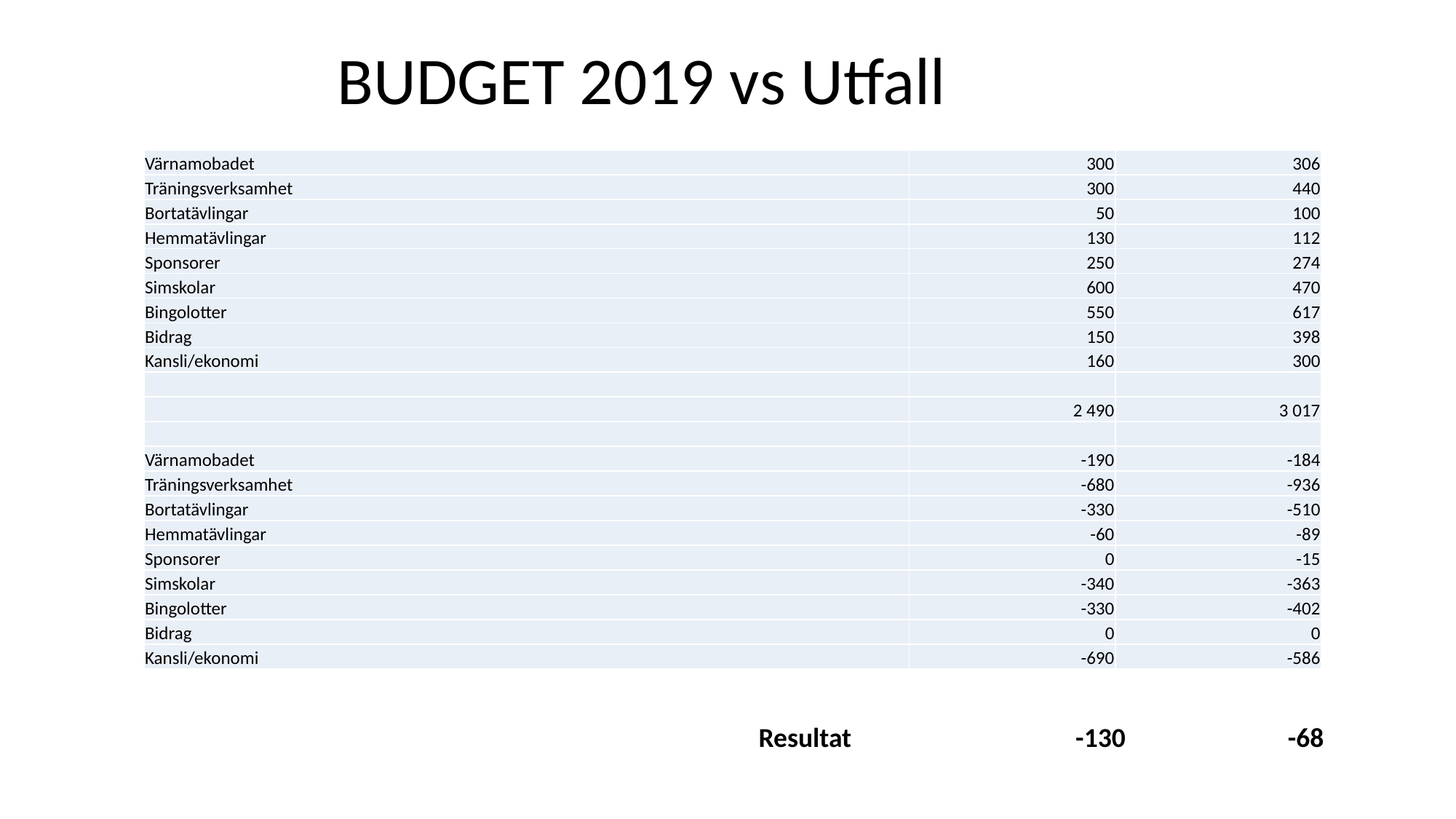

# BUDGET 2019 vs Utfall
| Värnamobadet | 300 | 306 |
| --- | --- | --- |
| Träningsverksamhet | 300 | 440 |
| Bortatävlingar | 50 | 100 |
| Hemmatävlingar | 130 | 112 |
| Sponsorer | 250 | 274 |
| Simskolar | 600 | 470 |
| Bingolotter | 550 | 617 |
| Bidrag | 150 | 398 |
| Kansli/ekonomi | 160 | 300 |
|  |  |  |
|  | 2 490 | 3 017 |
|  |  |  |
| Värnamobadet | -190 | -184 |
| Träningsverksamhet | -680 | -936 |
| Bortatävlingar | -330 | -510 |
| Hemmatävlingar | -60 | -89 |
| Sponsorer | 0 | -15 |
| Simskolar | -340 | -363 |
| Bingolotter | -330 | -402 |
| Bidrag | 0 | 0 |
| Kansli/ekonomi | -690 | -586 |
Resultat		                -130	               -68